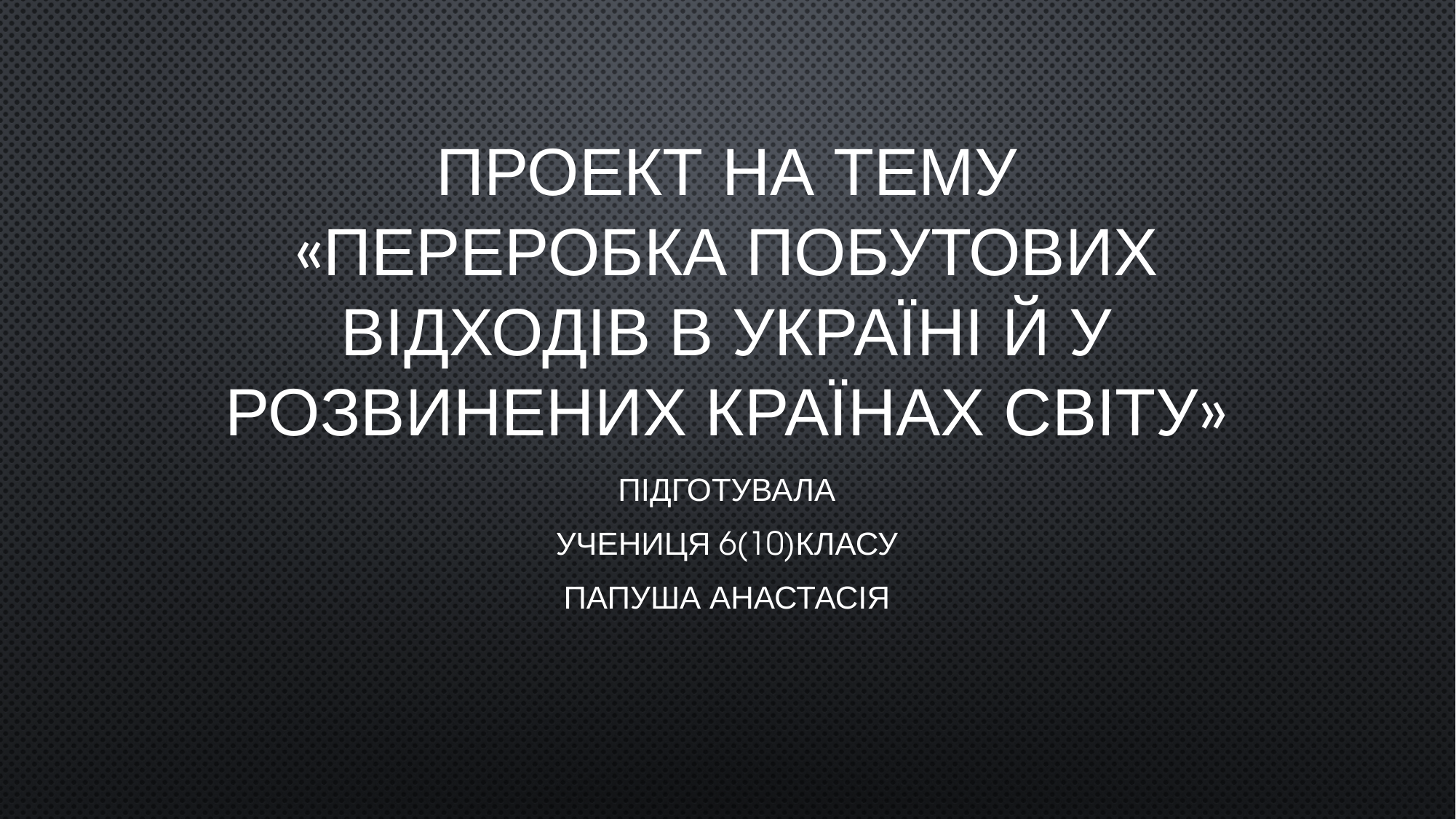

# Проект на тему «Переробка побутових відходів в Україні й у розвинених країнах світу»
Підготувала
Учениця 6(10)класу
Папуша Анастасія